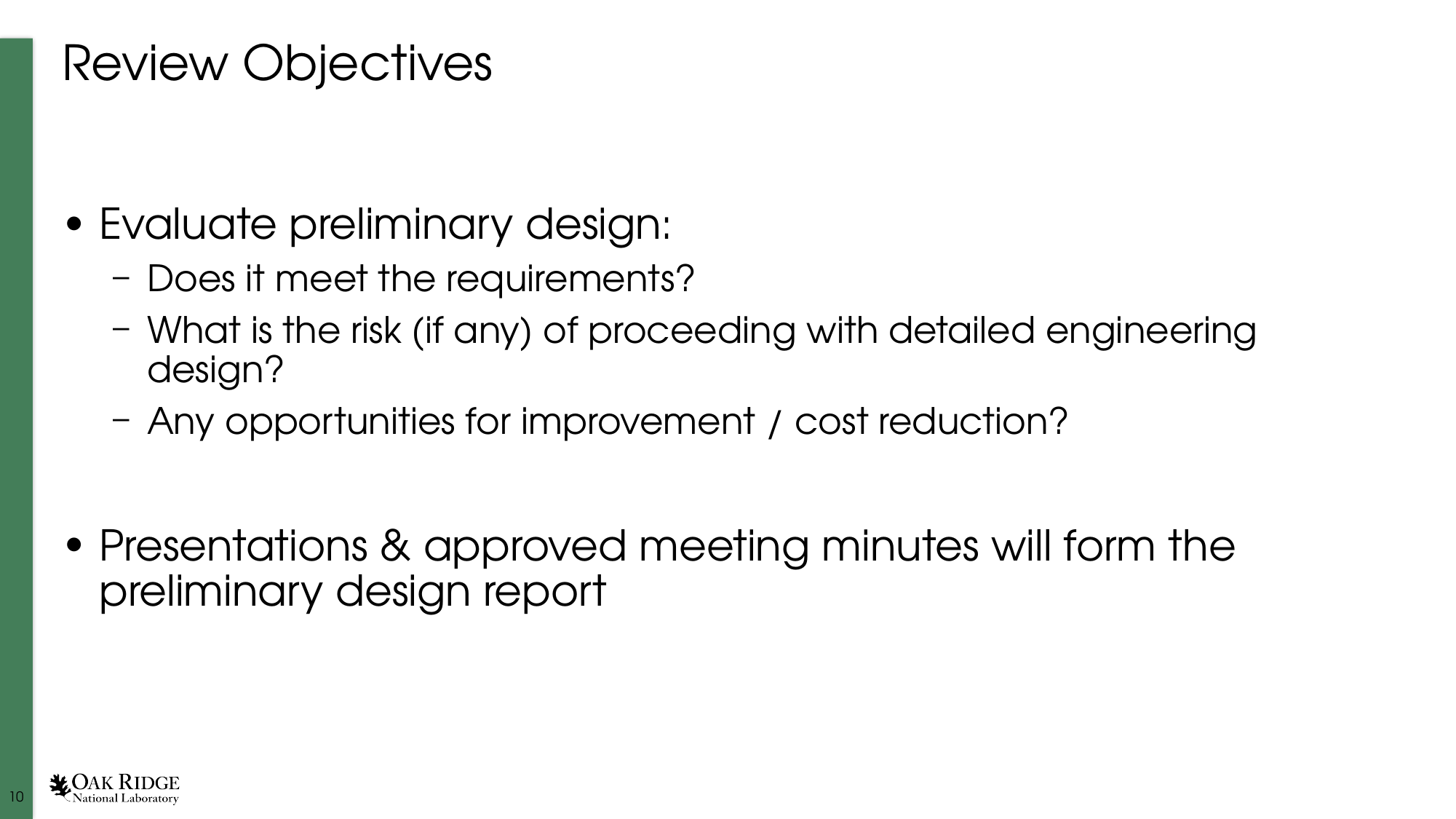

# Review Objectives
Evaluate preliminary design:
Does it meet the requirements?
What is the risk (if any) of proceeding with detailed engineering design?
Any opportunities for improvement / cost reduction?

Presentations & approved meeting minutes will form the preliminary design report